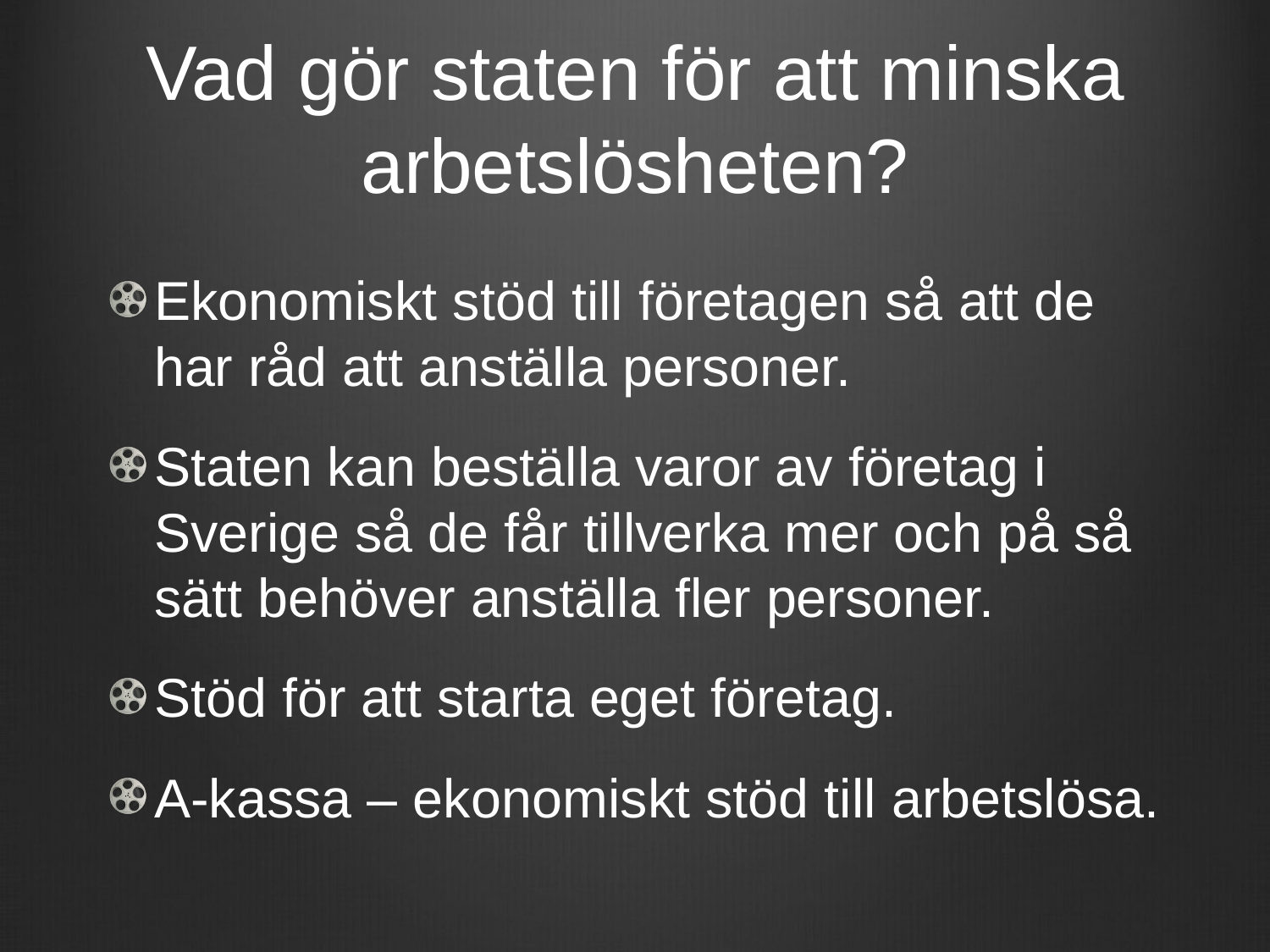

# Vad gör staten för att minska arbetslösheten?
Ekonomiskt stöd till företagen så att de har råd att anställa personer.
Staten kan beställa varor av företag i Sverige så de får tillverka mer och på så sätt behöver anställa fler personer.
Stöd för att starta eget företag.
A-kassa – ekonomiskt stöd till arbetslösa.